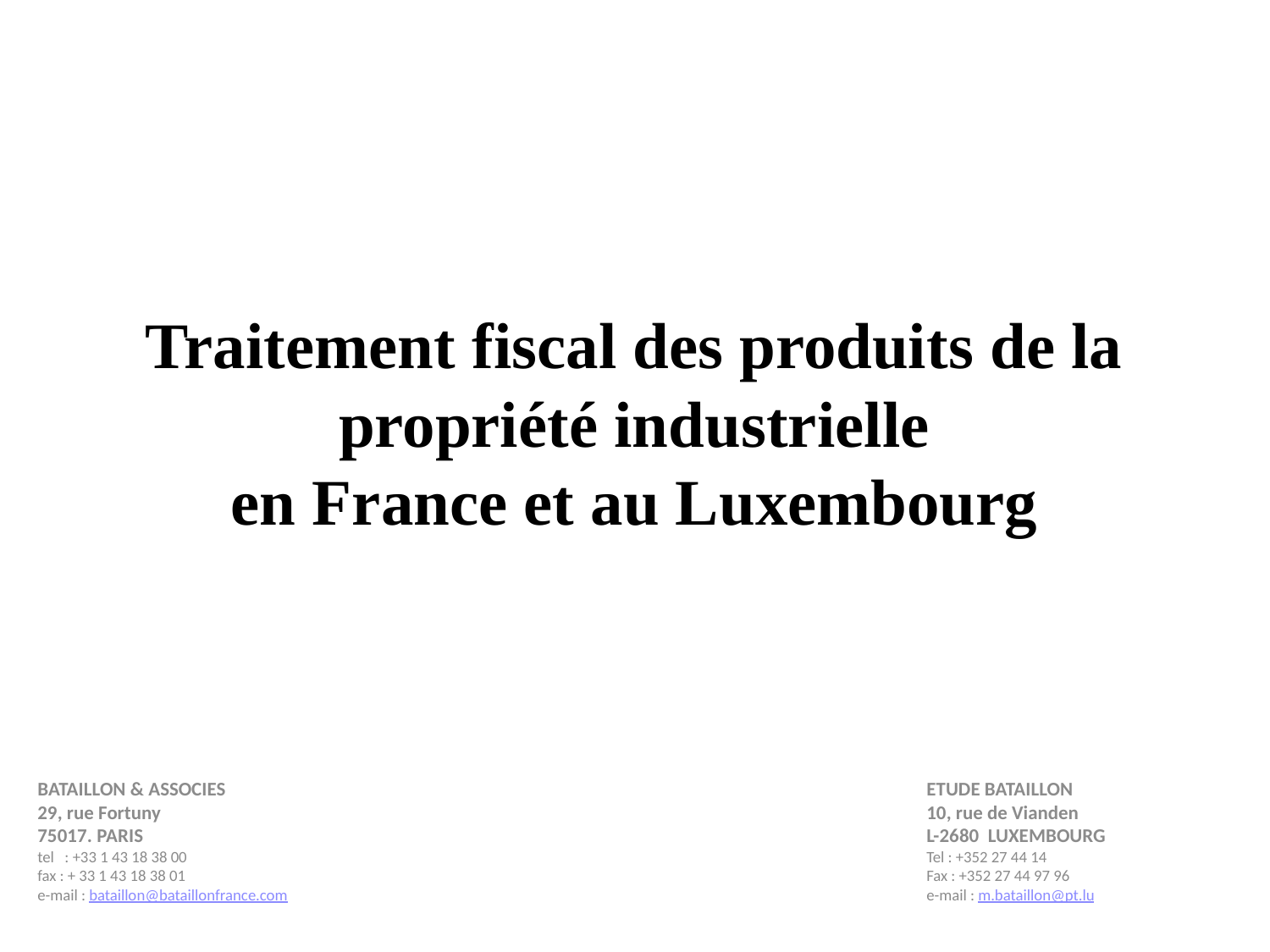

# Traitement fiscal des produits de la propriété industrielle en France et au Luxembourg

BATAILLON & ASSOCIES						ETUDE BATAILLON
29, rue Fortuny							10, rue de Vianden
75017. PARIS							L-2680  LUXEMBOURG
tel   : +33 1 43 18 38 00						Tel : +352 27 44 14
fax : + 33 1 43 18 38 01						Fax : +352 27 44 97 96
e-mail : bataillon@bataillonfrance.com						e-mail : m.bataillon@pt.lu